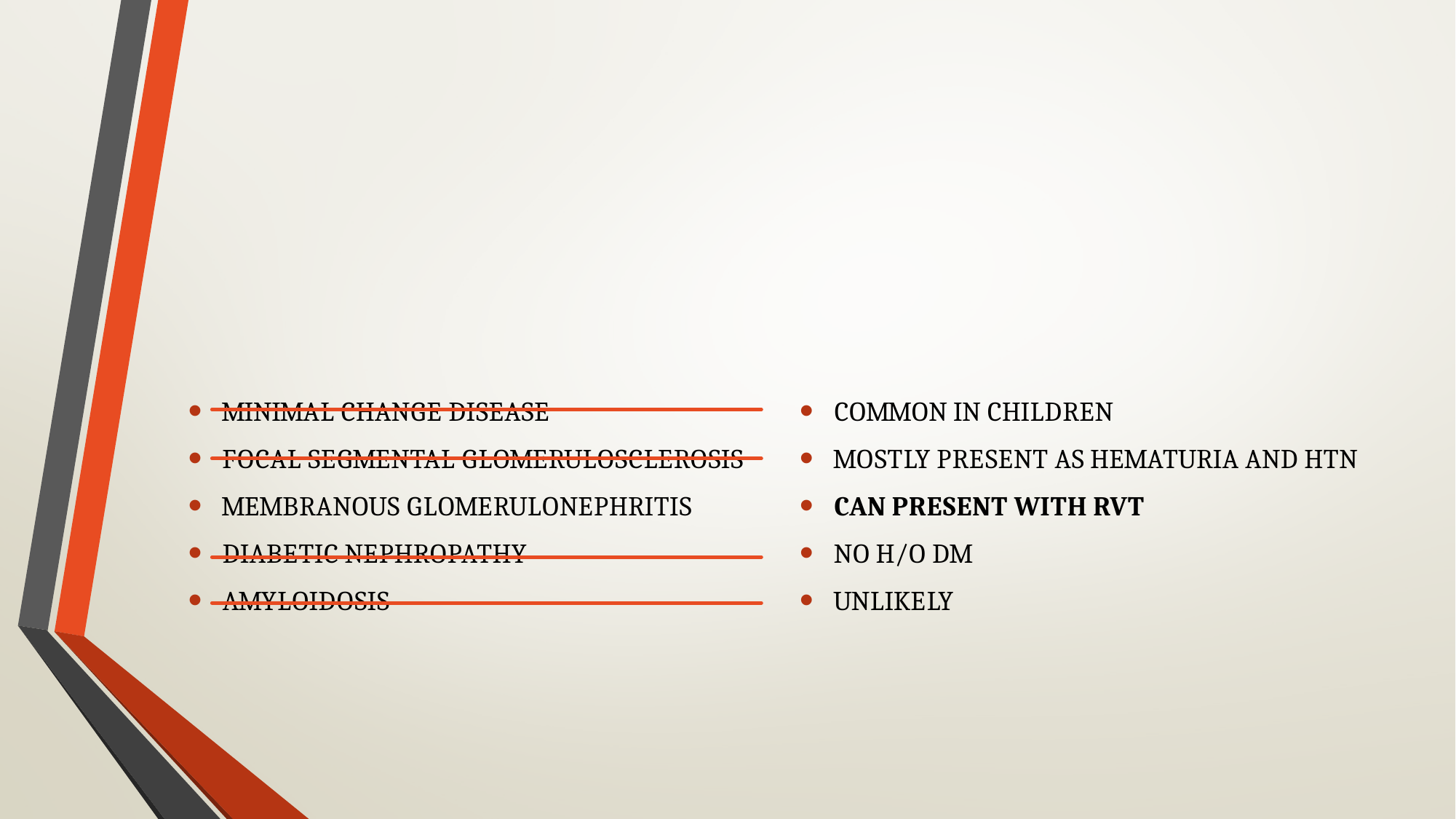

#
MINIMAL CHANGE DISEASE
FOCAL SEGMENTAL GLOMERULOSCLEROSIS
MEMBRANOUS GLOMERULONEPHRITIS
DIABETIC NEPHROPATHY
AMYLOIDOSIS
COMMON IN CHILDREN
MOSTLY PRESENT AS HEMATURIA AND HTN
CAN PRESENT WITH RVT
NO H/O DM
UNLIKELY